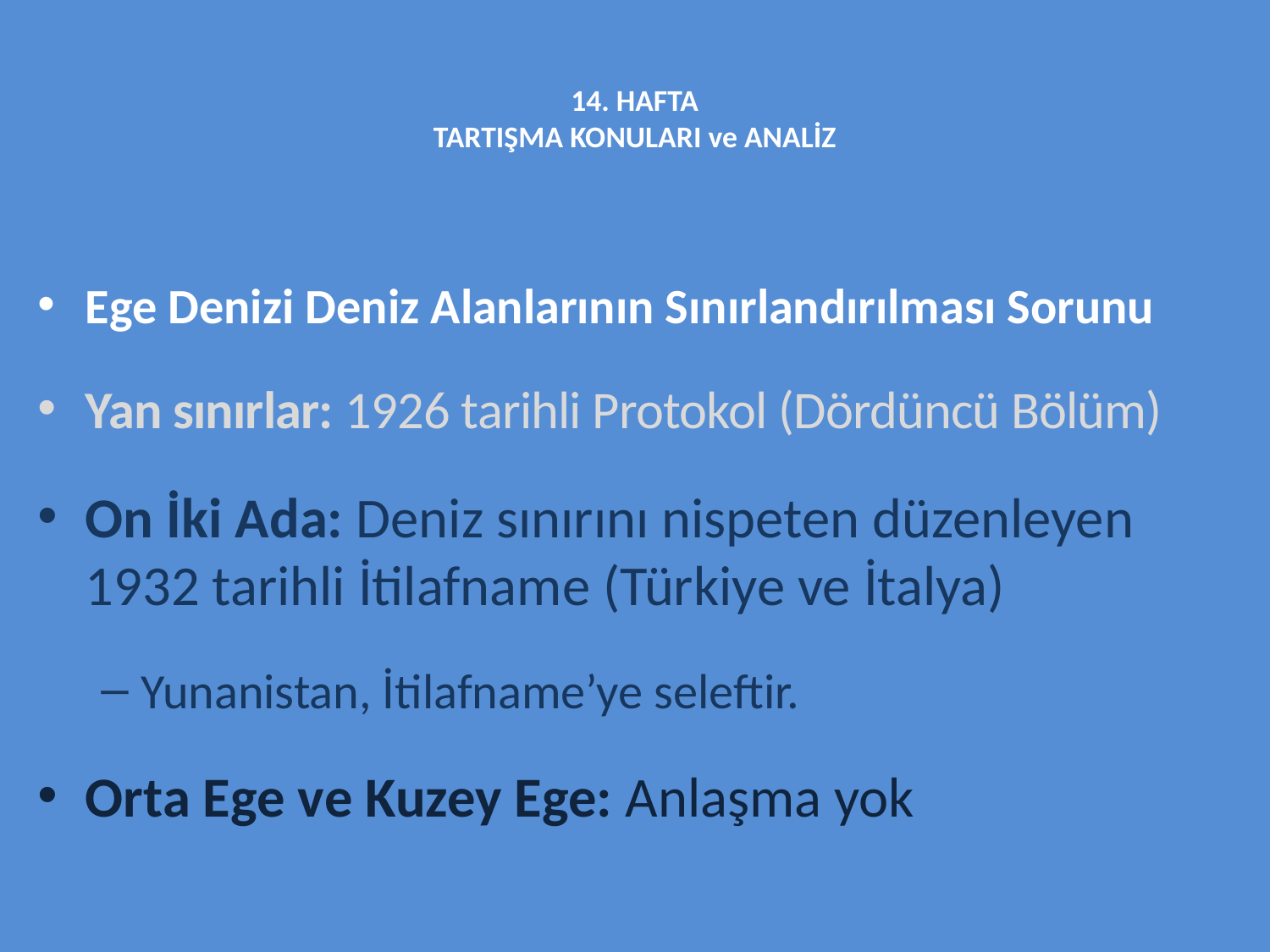

# 14. HAFTA TARTIŞMA KONULARI ve ANALİZ
Ege Denizi Deniz Alanlarının Sınırlandırılması Sorunu
Yan sınırlar: 1926 tarihli Protokol (Dördüncü Bölüm)
On İki Ada: Deniz sınırını nispeten düzenleyen 1932 tarihli İtilafname (Türkiye ve İtalya)
Yunanistan, İtilafname’ye seleftir.
Orta Ege ve Kuzey Ege: Anlaşma yok